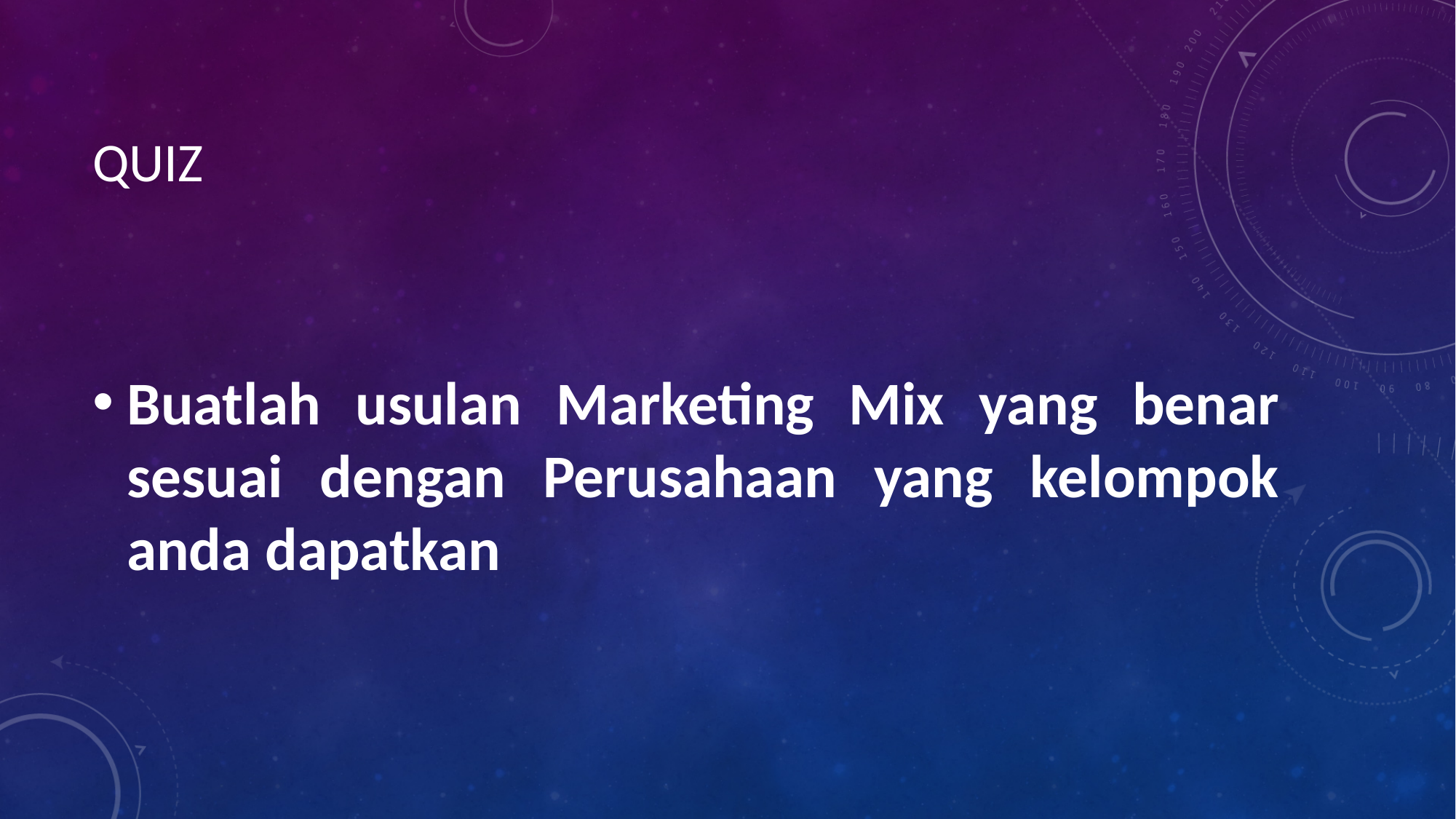

# quiz
Buatlah usulan Marketing Mix yang benar sesuai dengan Perusahaan yang kelompok anda dapatkan